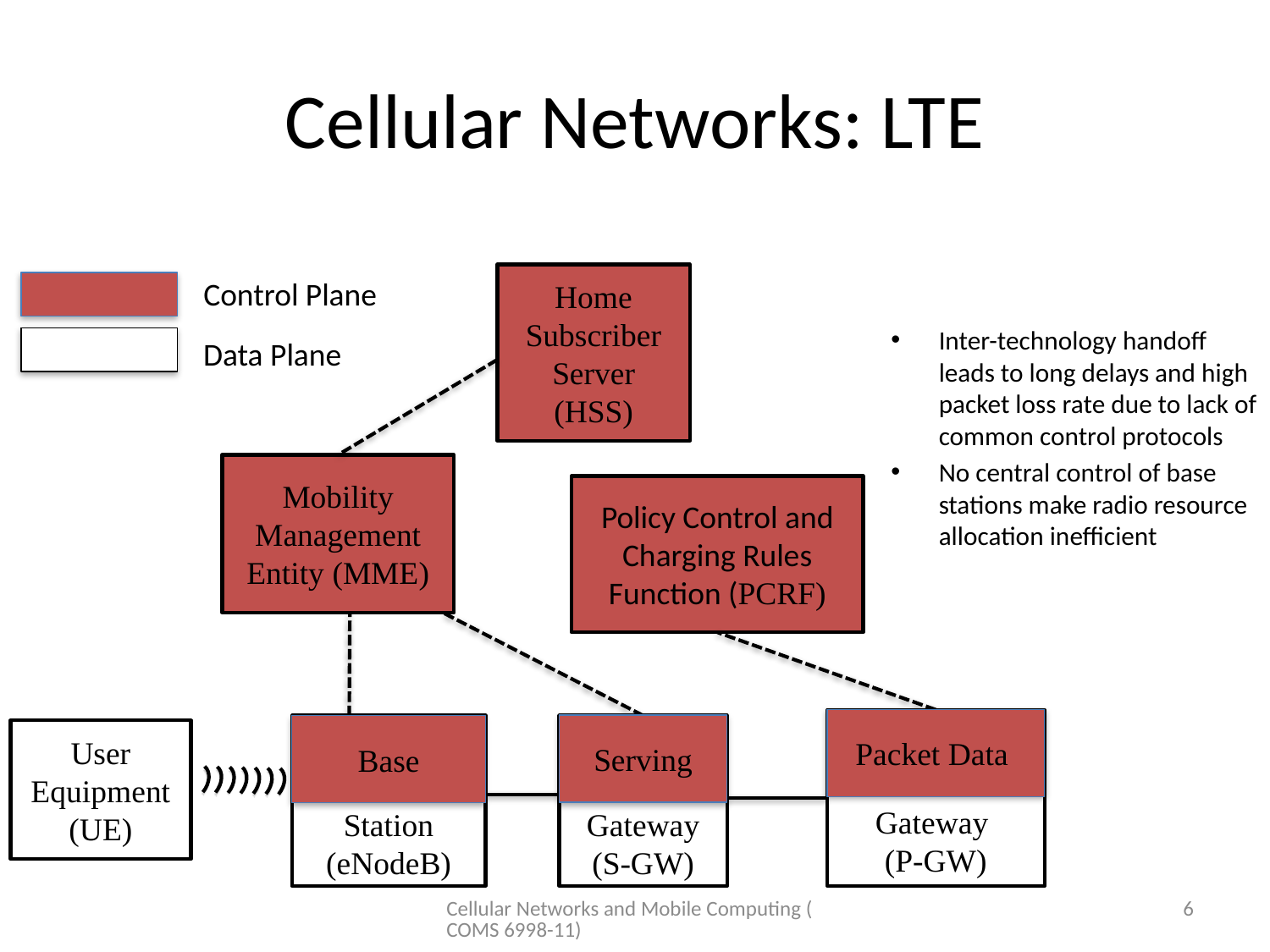

# Cellular Networks: LTE
Home Subscriber Server (HSS)
Control Plane

Inter-technology handoff leads to long delays and high packet loss rate due to lack of common control protocols
No central control of base stations make radio resource allocation inefficient

Data Plane
Mobility Management Entity (MME)
Policy Control and Charging Rules Function (PCRF)
Packet Data

Network Gateway
(P-GW)
Serving

Station (eNodeB)
Base

Gateway (S-GW)
User Equipment (UE)

Cellular Networks and Mobile Computing (COMS 6998-11)
6